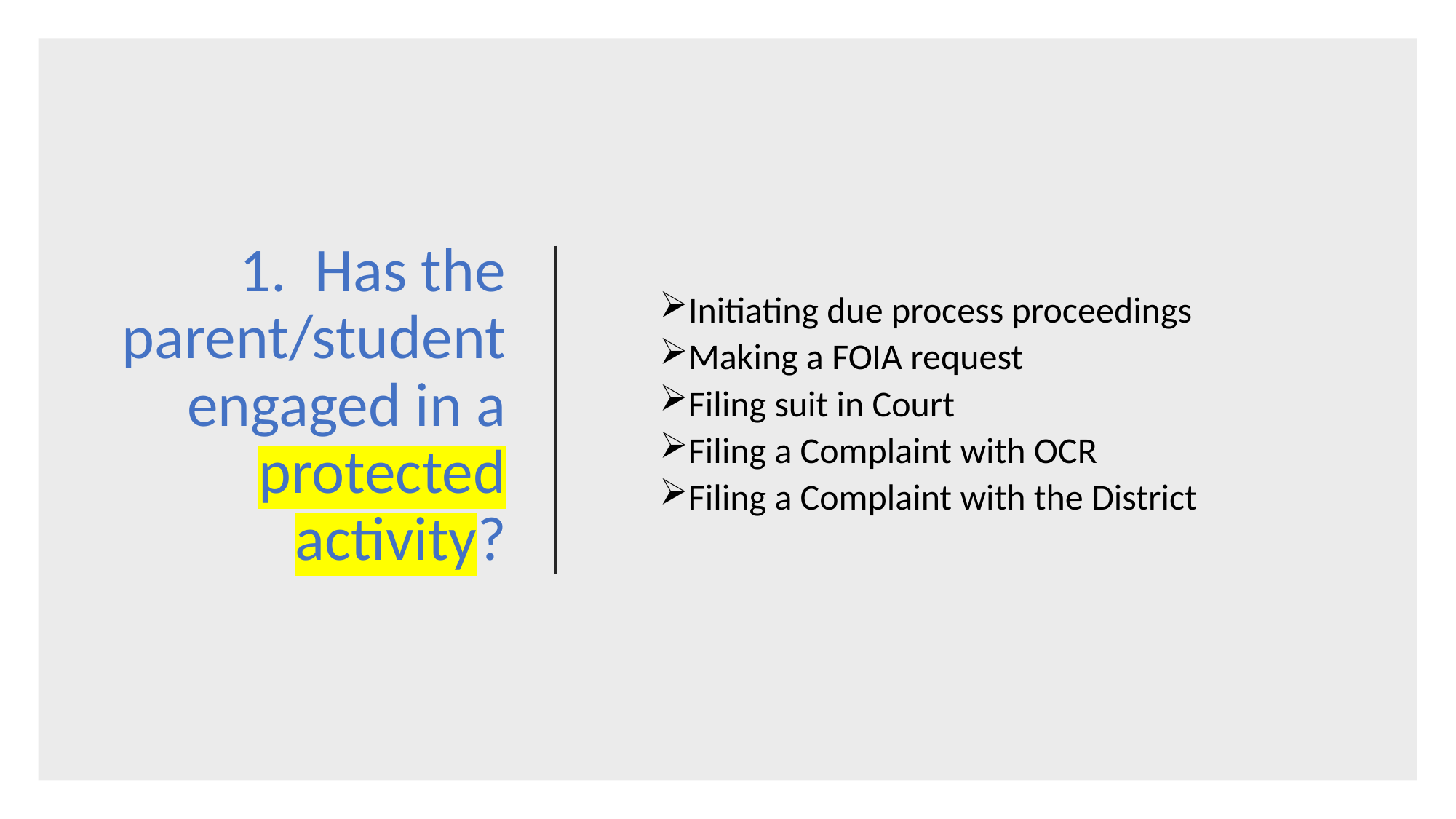

# 1.  Has the parent/student engaged in a protected activity?

Initiating due process proceedings
Making a FOIA request
Filing suit in Court
Filing a Complaint with OCR
Filing a Complaint with the District